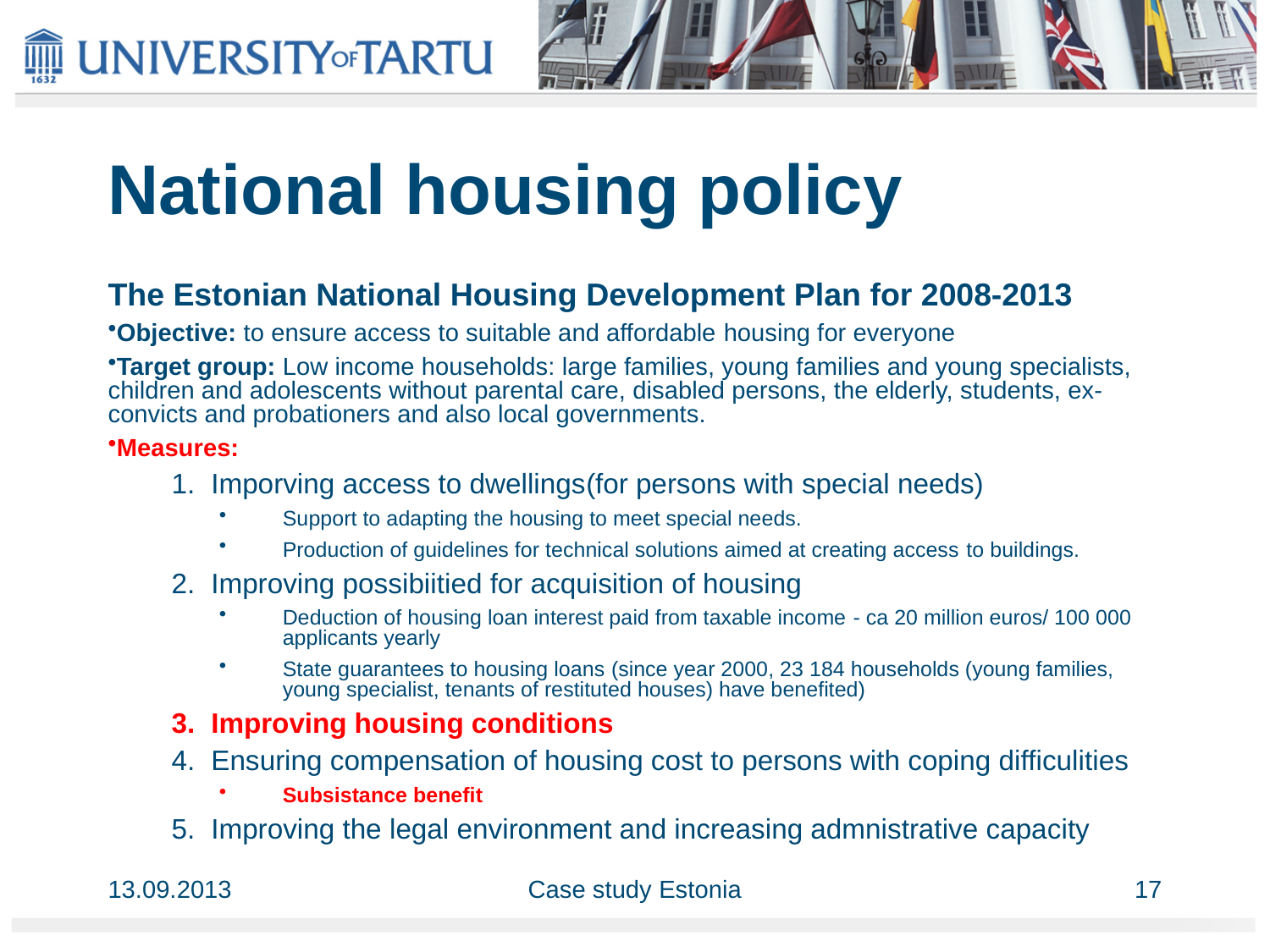

# National housing policy
The Estonian National Housing Development Plan for 2008-2013
Objective: to ensure access to suitable and affordable housing for everyone
Target group: Low income households: large families, young families and young specialists, children and adolescents without parental care, disabled persons, the elderly, students, ex-convicts and probationers and also local governments.
Measures:
Imporving access to dwellings(for persons with special needs)
Support to adapting the housing to meet special needs.
Production of guidelines for technical solutions aimed at creating access to buildings.
Improving possibiitied for acquisition of housing
Deduction of housing loan interest paid from taxable income - ca 20 million euros/ 100 000 applicants yearly
State guarantees to housing loans (since year 2000, 23 184 households (young families, young specialist, tenants of restituted houses) have benefited)
Improving housing conditions
Ensuring compensation of housing cost to persons with coping difficulities
Subsistance benefit
Improving the legal environment and increasing admnistrative capacity
13.09.2013
Case study Estonia
17